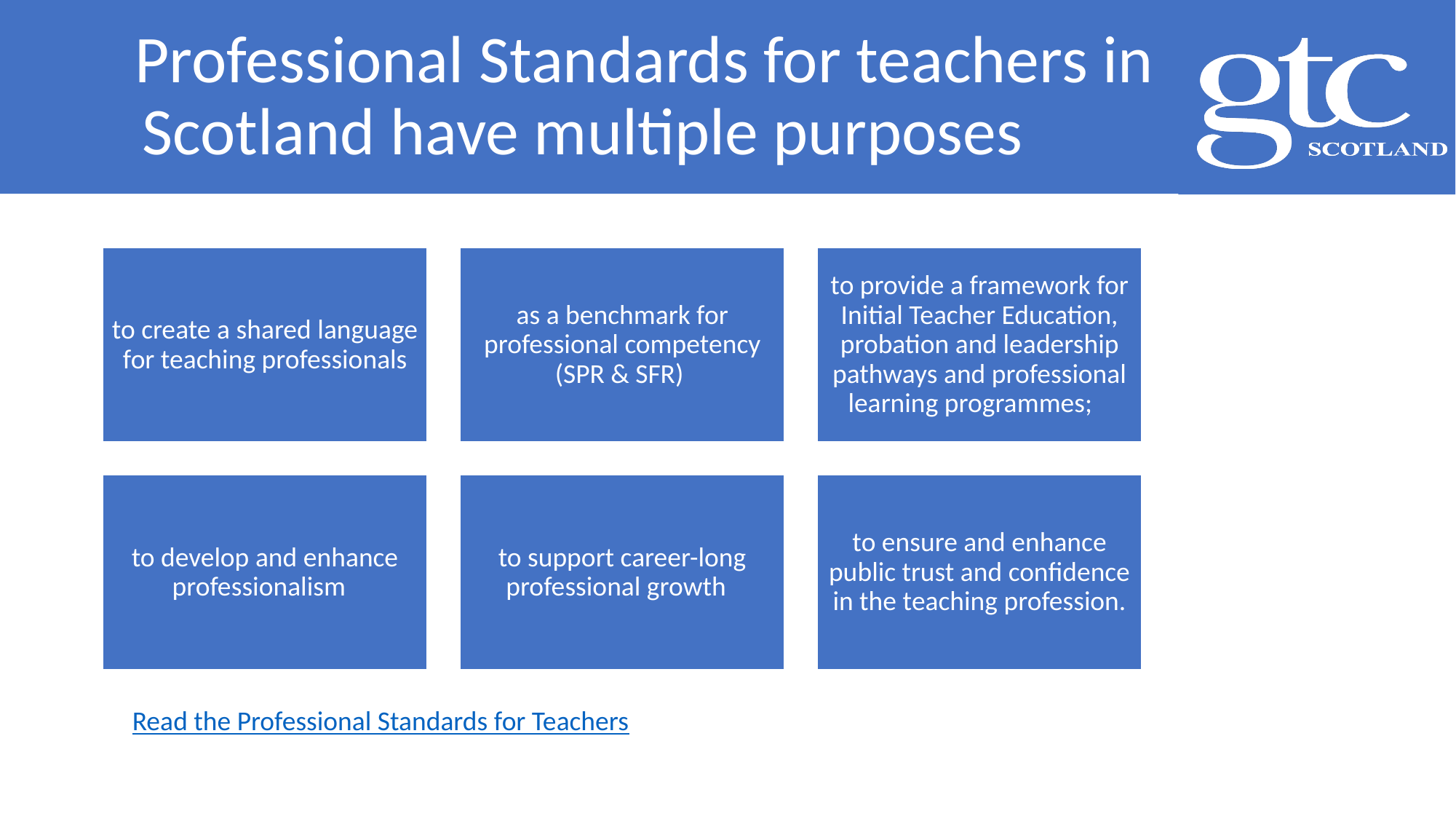

# Professional Standards for teachers in Scotland have multiple purposes
to create a shared language for teaching professionals
as a benchmark for professional competency (SPR & SFR)
to provide a framework for Initial Teacher Education, probation and leadership pathways and professional learning programmes;
to develop and enhance professionalism
to support career-long professional growth
to ensure and enhance public trust and confidence in the teaching profession.
Read the Professional Standards for Teachers